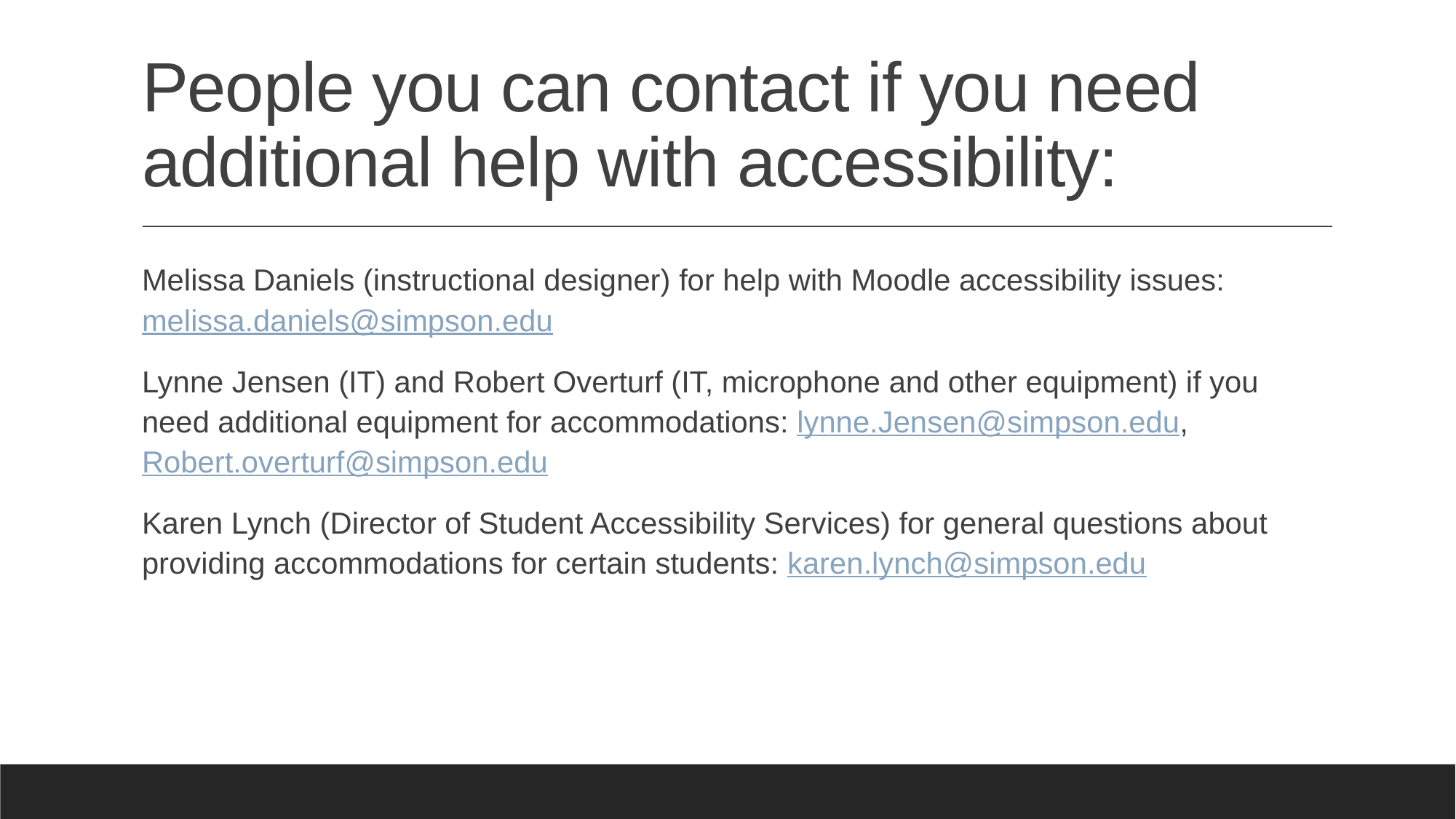

# People you can contact if you need additional help with accessibility:
Melissa Daniels (instructional designer) for help with Moodle accessibility issues: melissa.daniels@simpson.edu
Lynne Jensen (IT) and Robert Overturf (IT, microphone and other equipment) if you need additional equipment for accommodations: lynne.Jensen@simpson.edu, Robert.overturf@simpson.edu
Karen Lynch (Director of Student Accessibility Services) for general questions about providing accommodations for certain students: karen.lynch@simpson.edu